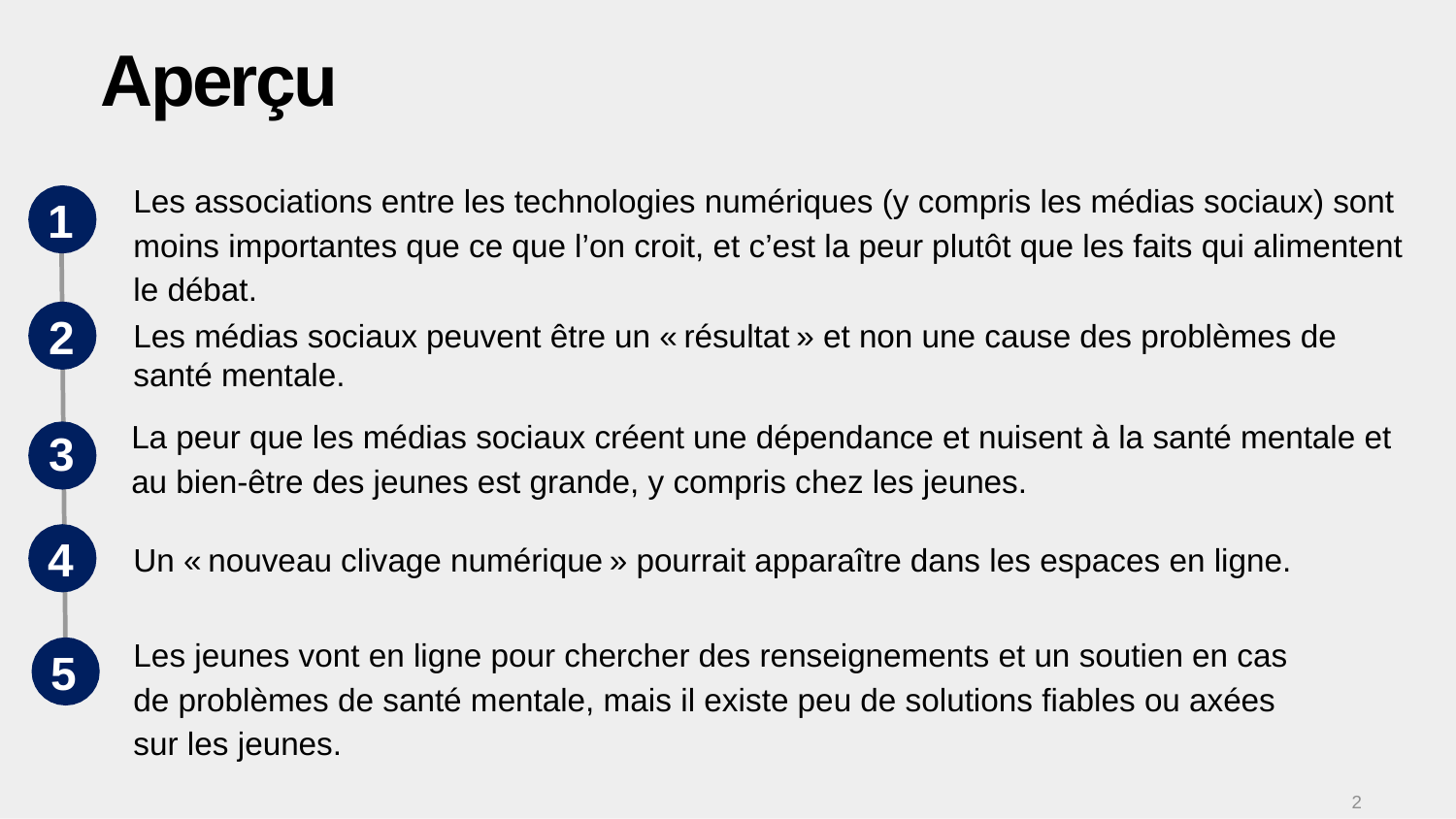

# Aperçu
Les associations entre les technologies numériques (y compris les médias sociaux) sont moins importantes que ce que l’on croit, et c’est la peur plutôt que les faits qui alimentent le débat.

1
2
Les médias sociaux peuvent être un « résultat » et non une cause des problèmes de santé mentale.
La peur que les médias sociaux créent une dépendance et nuisent à la santé mentale et au bien-être des jeunes est grande, y compris chez les jeunes.
3
4
Un « nouveau clivage numérique » pourrait apparaître dans les espaces en ligne.
Les jeunes vont en ligne pour chercher des renseignements et un soutien en cas de problèmes de santé mentale, mais il existe peu de solutions fiables ou axées sur les jeunes.
5
2